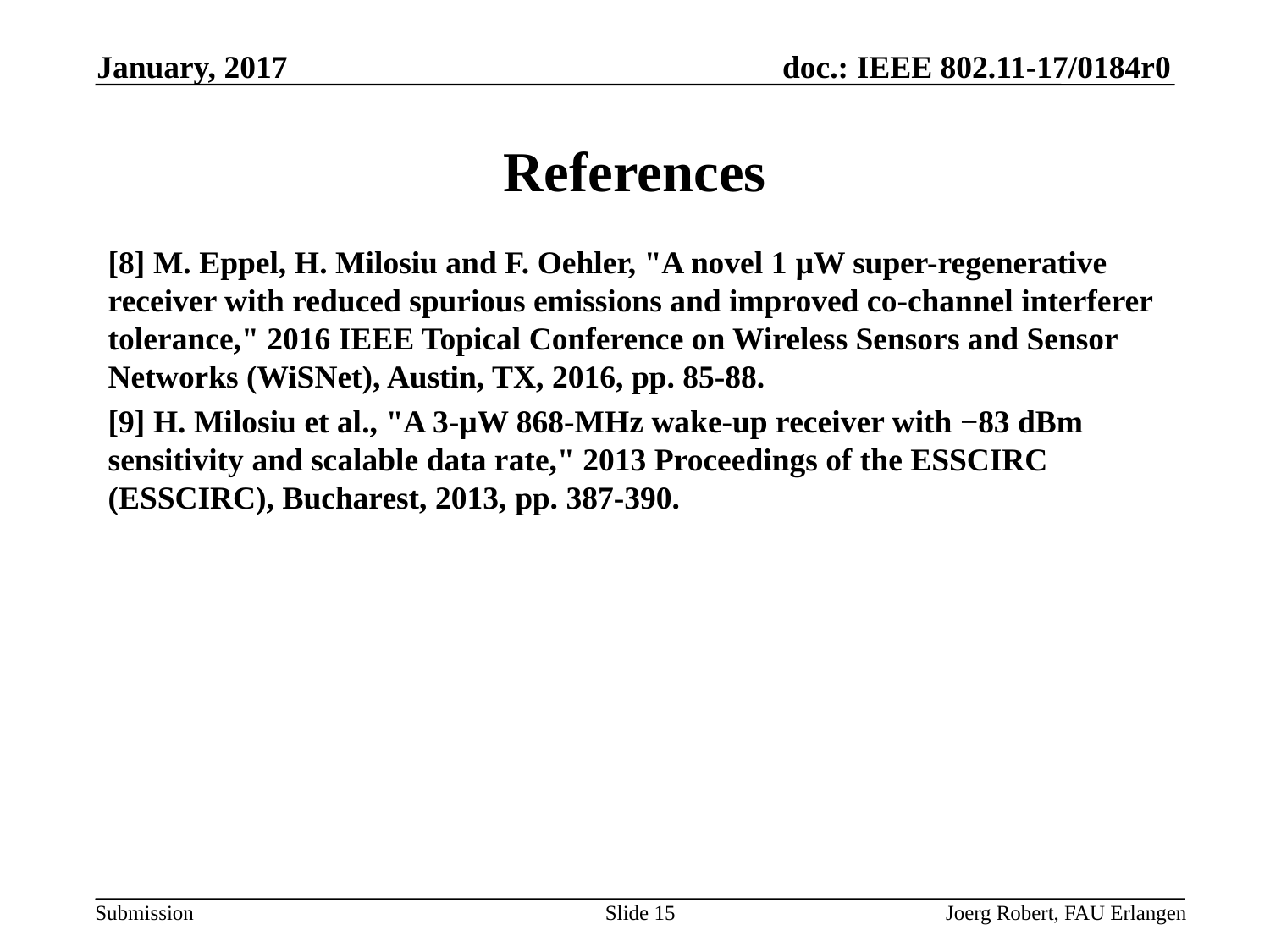

January, 2017
# References
[8] M. Eppel, H. Milosiu and F. Oehler, "A novel 1 μW super-regenerative receiver with reduced spurious emissions and improved co-channel interferer tolerance," 2016 IEEE Topical Conference on Wireless Sensors and Sensor Networks (WiSNet), Austin, TX, 2016, pp. 85-88.
[9] H. Milosiu et al., "A 3-µW 868-MHz wake-up receiver with −83 dBm sensitivity and scalable data rate," 2013 Proceedings of the ESSCIRC (ESSCIRC), Bucharest, 2013, pp. 387-390.
Slide 15
Joerg Robert, FAU Erlangen